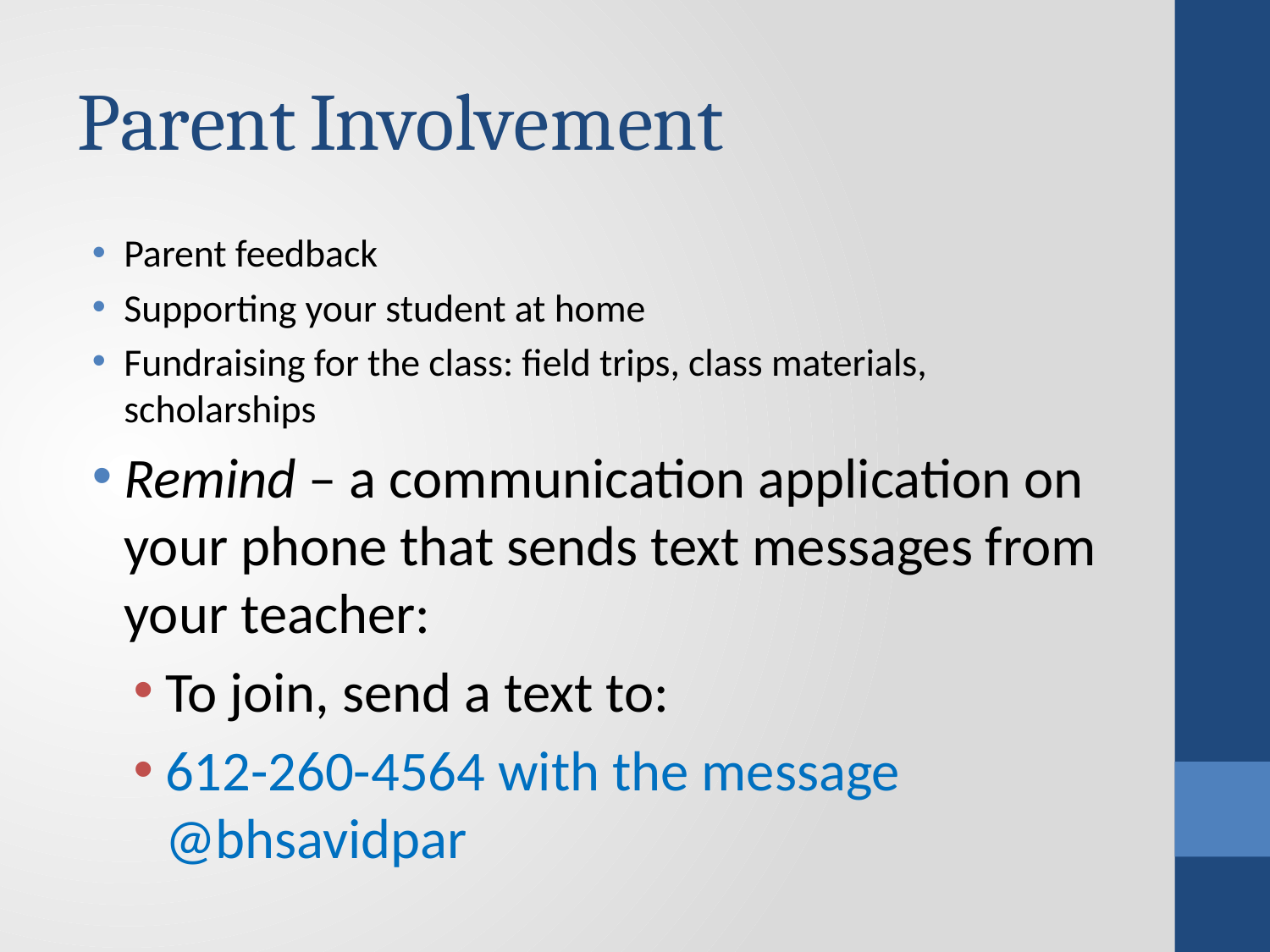

# Parent Involvement
Parent feedback
Supporting your student at home
Fundraising for the class: field trips, class materials, scholarships
Remind – a communication application on your phone that sends text messages from your teacher:
To join, send a text to:
612-260-4564 with the message @bhsavidpar